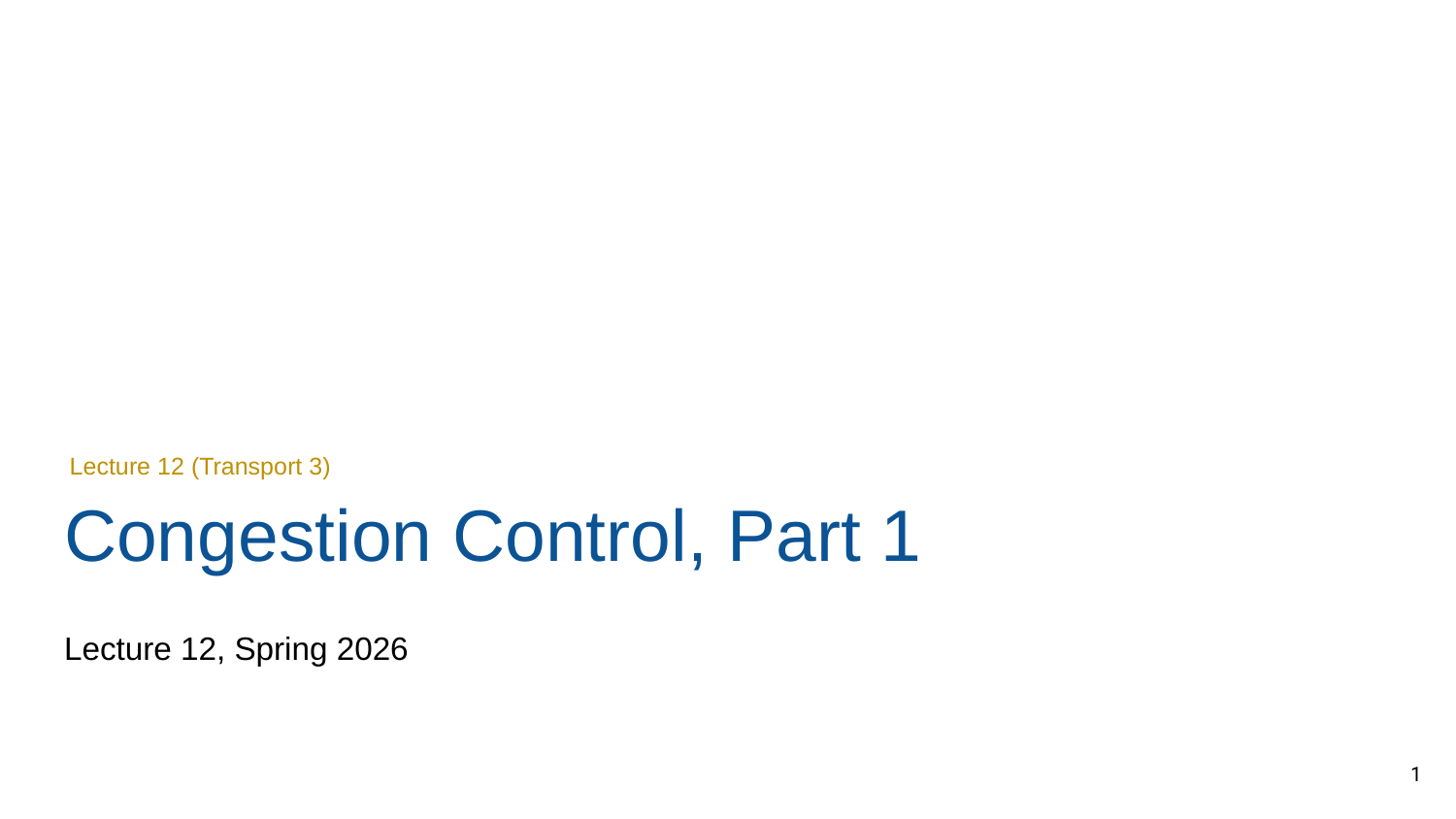

Congestion Control, Part 1
Lecture 12 (Transport 3)
Lecture 12, Spring 2026
1